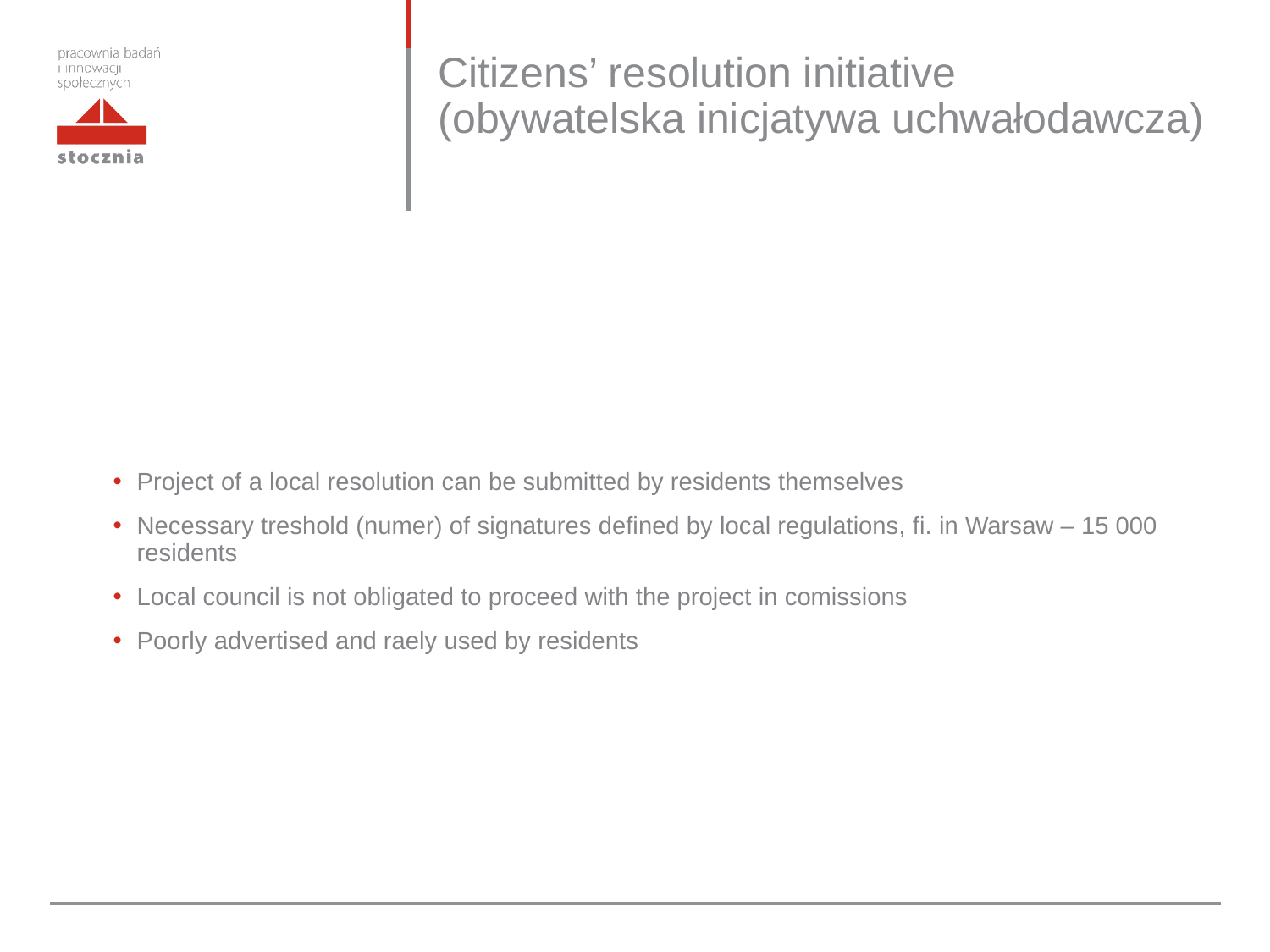

Citizens’ resolution initiative
(obywatelska inicjatywa uchwałodawcza)

Project of a local resolution can be submitted by residents themselves
Necessary treshold (numer) of signatures defined by local regulations, fi. in Warsaw – 15 000 residents
Local council is not obligated to proceed with the project in comissions
Poorly advertised and raely used by residents